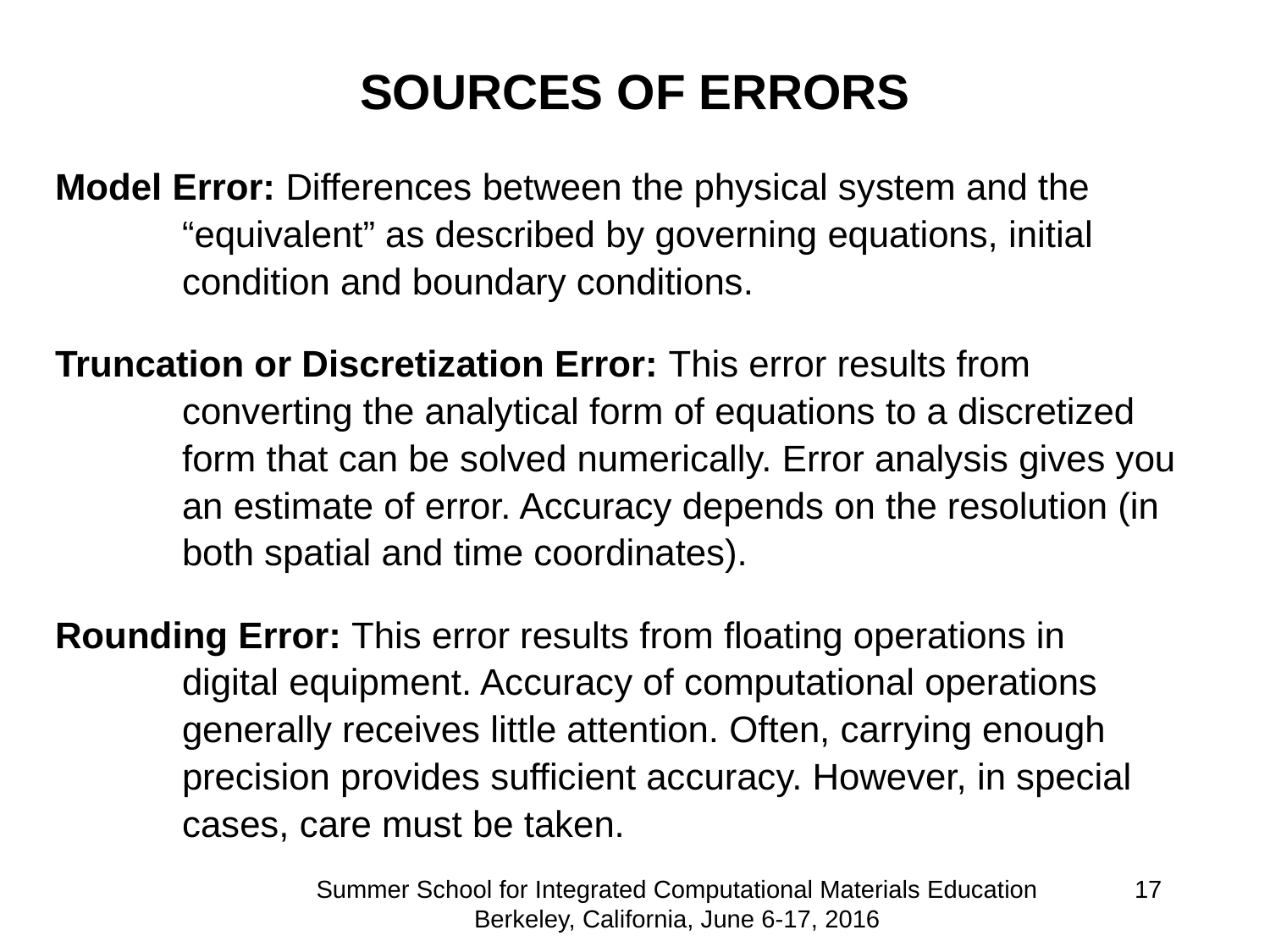

# SOURCES OF ERRORS
Model Error: Differences between the physical system and the
“equivalent” as described by governing equations, initial
condition and boundary conditions.
Truncation or Discretization Error: This error results from
converting the analytical form of equations to a discretized
form that can be solved numerically. Error analysis gives you
an estimate of error. Accuracy depends on the resolution (in
both spatial and time coordinates).
Rounding Error: This error results from floating operations in
digital equipment. Accuracy of computational operations
generally receives little attention. Often, carrying enough
precision provides sufficient accuracy. However, in special
cases, care must be taken.
Summer School for Integrated Computational Materials Education Berkeley, California, June 6-17, 2016
17